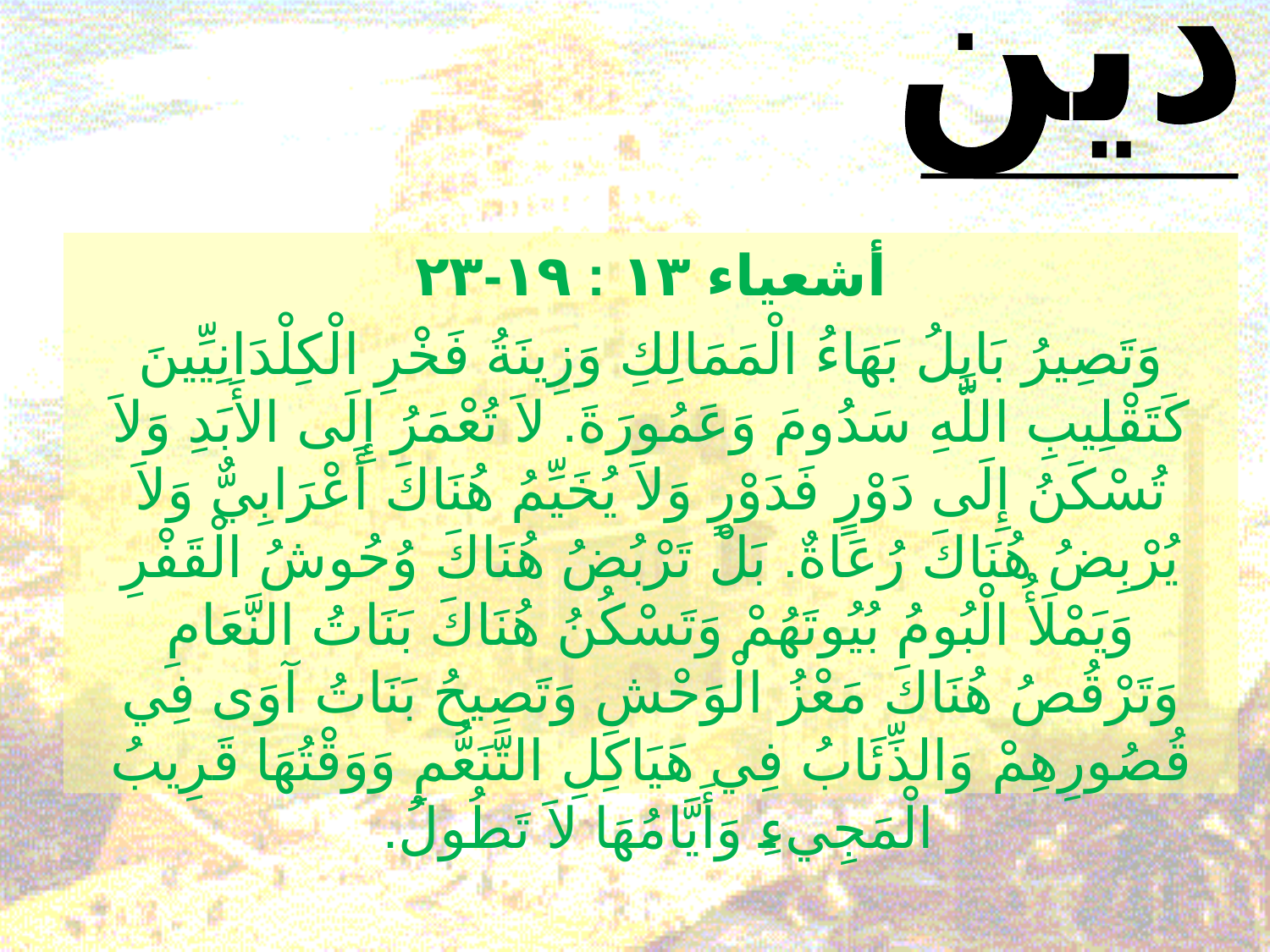

دين

أشعياء ١٣ : ١٩-٢٣
وَتَصِيرُ بَابِلُ بَهَاءُ الْمَمَالِكِ وَزِينَةُ فَخْرِ الْكِلْدَانِيِّينَ كَتَقْلِيبِ اللَّهِ سَدُومَ وَعَمُورَةَ. لاَ تُعْمَرُ إِلَى الأَبَدِ وَلاَ تُسْكَنُ إِلَى دَوْرٍ فَدَوْرٍ وَلاَ يُخَيِّمُ هُنَاكَ أَعْرَابِيٌّ وَلاَ يُرْبِضُ هُنَاكَ رُعَاةٌ. بَلْ تَرْبُضُ هُنَاكَ وُحُوشُ الْقَفْرِ وَيَمْلَأُ الْبُومُ بُيُوتَهُمْ وَتَسْكُنُ هُنَاكَ بَنَاتُ النَّعَامِ وَتَرْقُصُ هُنَاكَ مَعْزُ الْوَحْشِ وَتَصِيحُ بَنَاتُ آوَى فِي قُصُورِهِمْ وَالذِّئَابُ فِي هَيَاكِلِ التَّنَعُّمِ وَوَقْتُهَا قَرِيبُ الْمَجِيءِ وَأَيَّامُهَا لاَ تَطُولُ.